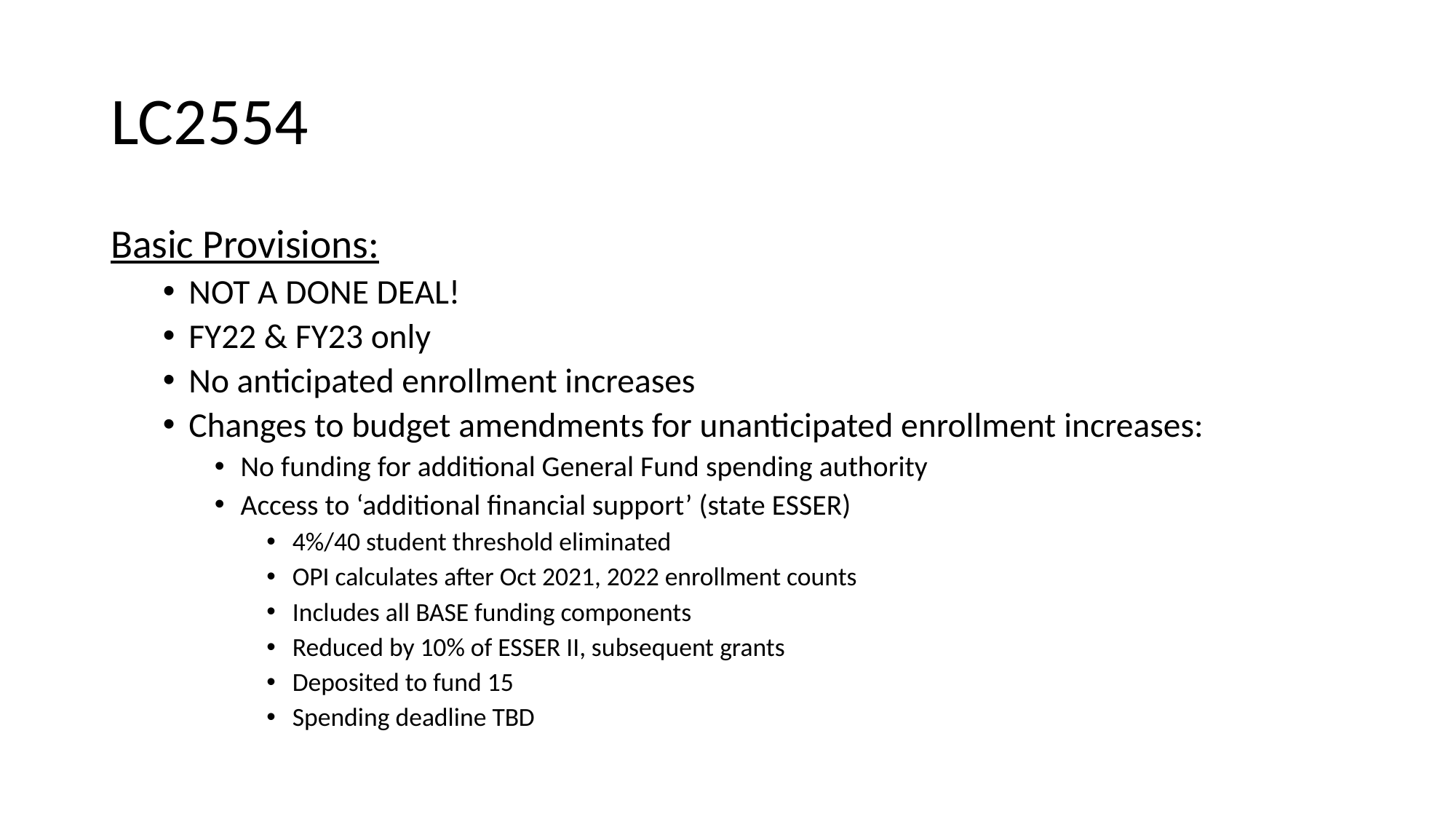

# LC2554
Basic Provisions:
NOT A DONE DEAL!
FY22 & FY23 only
No anticipated enrollment increases
Changes to budget amendments for unanticipated enrollment increases:
No funding for additional General Fund spending authority
Access to ‘additional financial support’ (state ESSER)
4%/40 student threshold eliminated
OPI calculates after Oct 2021, 2022 enrollment counts
Includes all BASE funding components
Reduced by 10% of ESSER II, subsequent grants
Deposited to fund 15
Spending deadline TBD